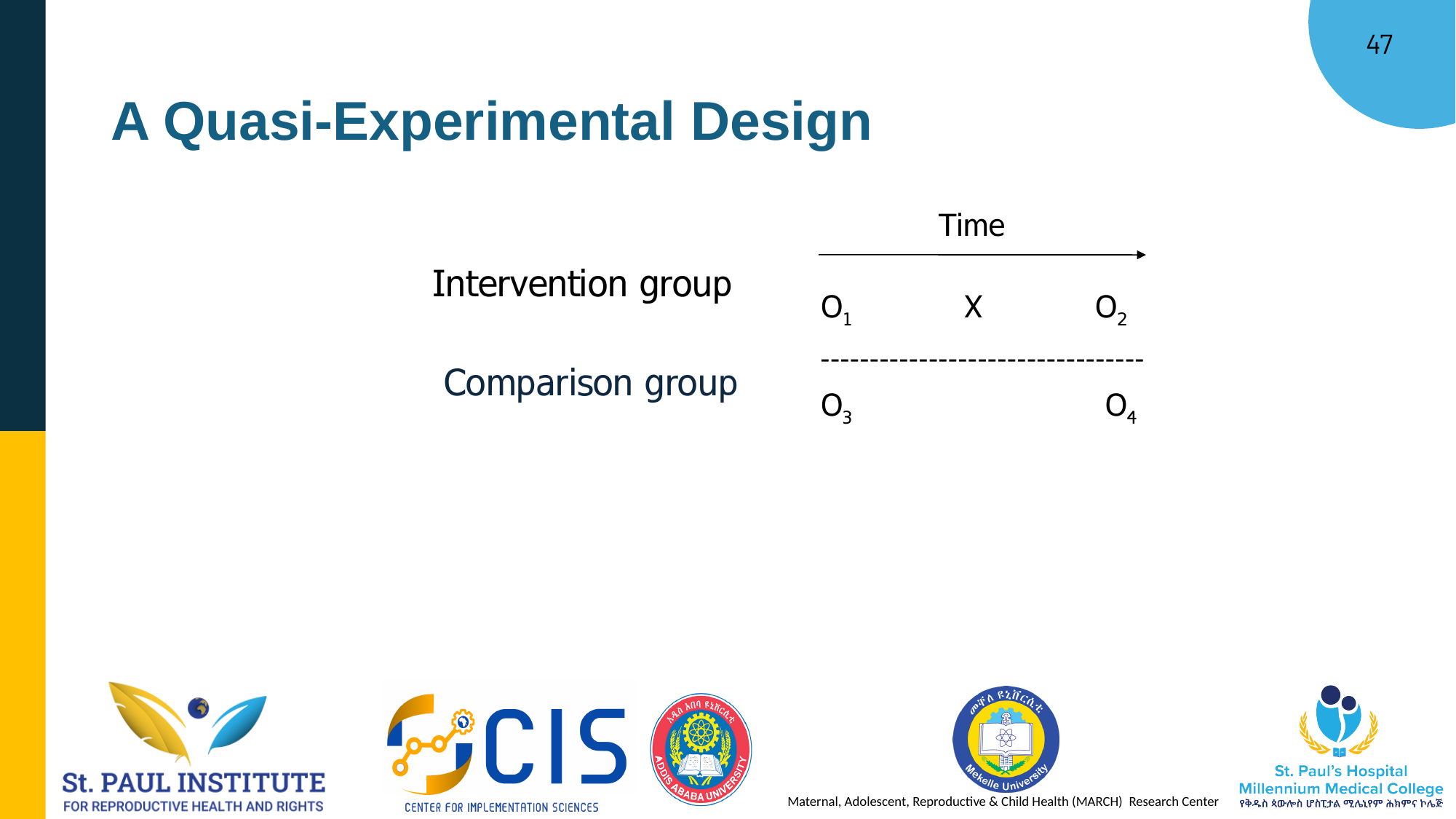

# A Quasi-Experimental Design
Time
Intervention group

  O1              X            O2
---------------------------------
Comparison group
  O3              	         O4